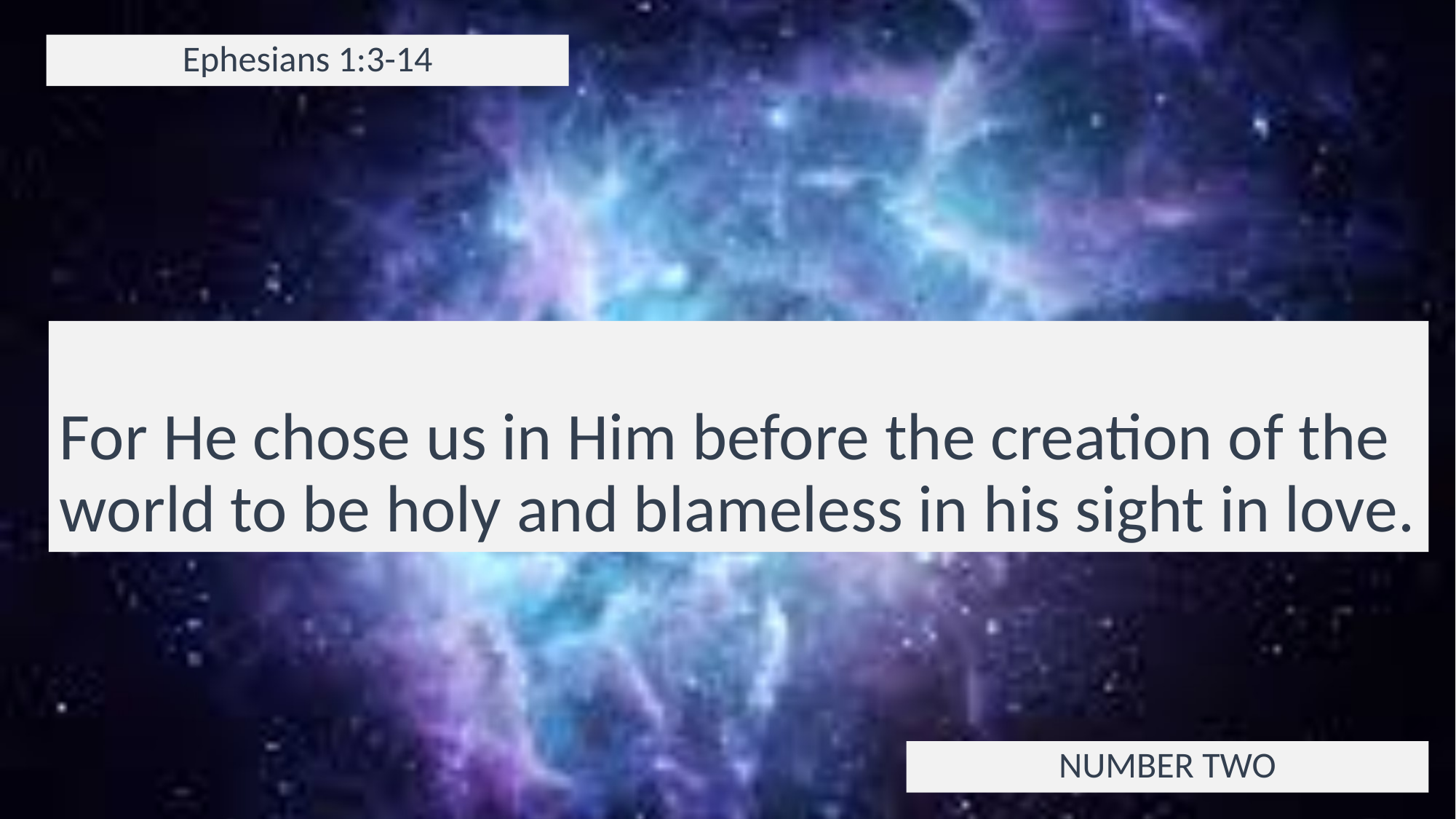

Ephesians 1:3-14
# For He chose us in Him before the creation of the world to be holy and blameless in his sight in love.
NUMBER TWO